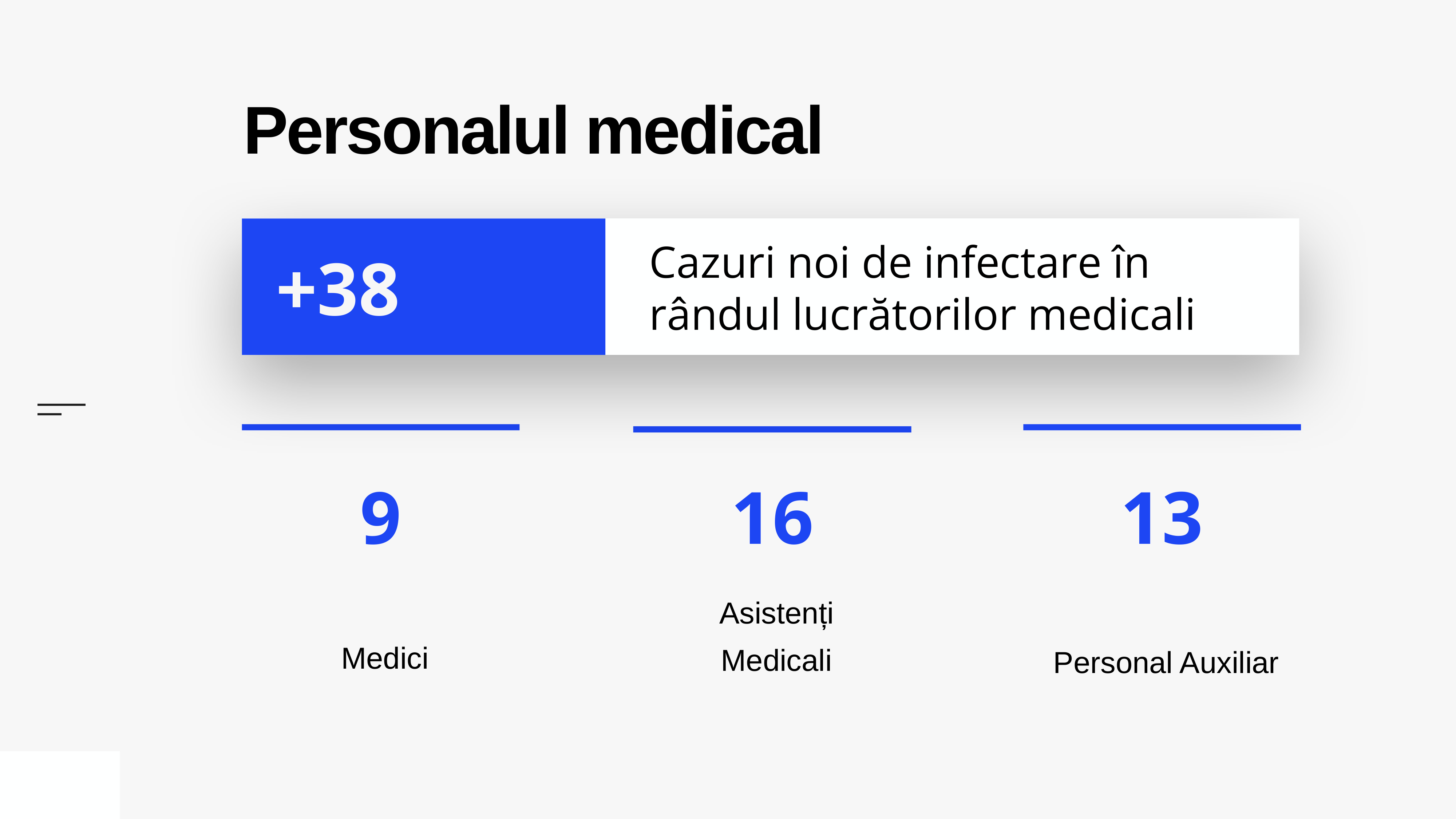

# Personalul medical

Cazuri noi de infectare în rândul lucrătorilor medicali

+38
Medici

Asistenți Medicali

Personal Auxiliar
13
16
9